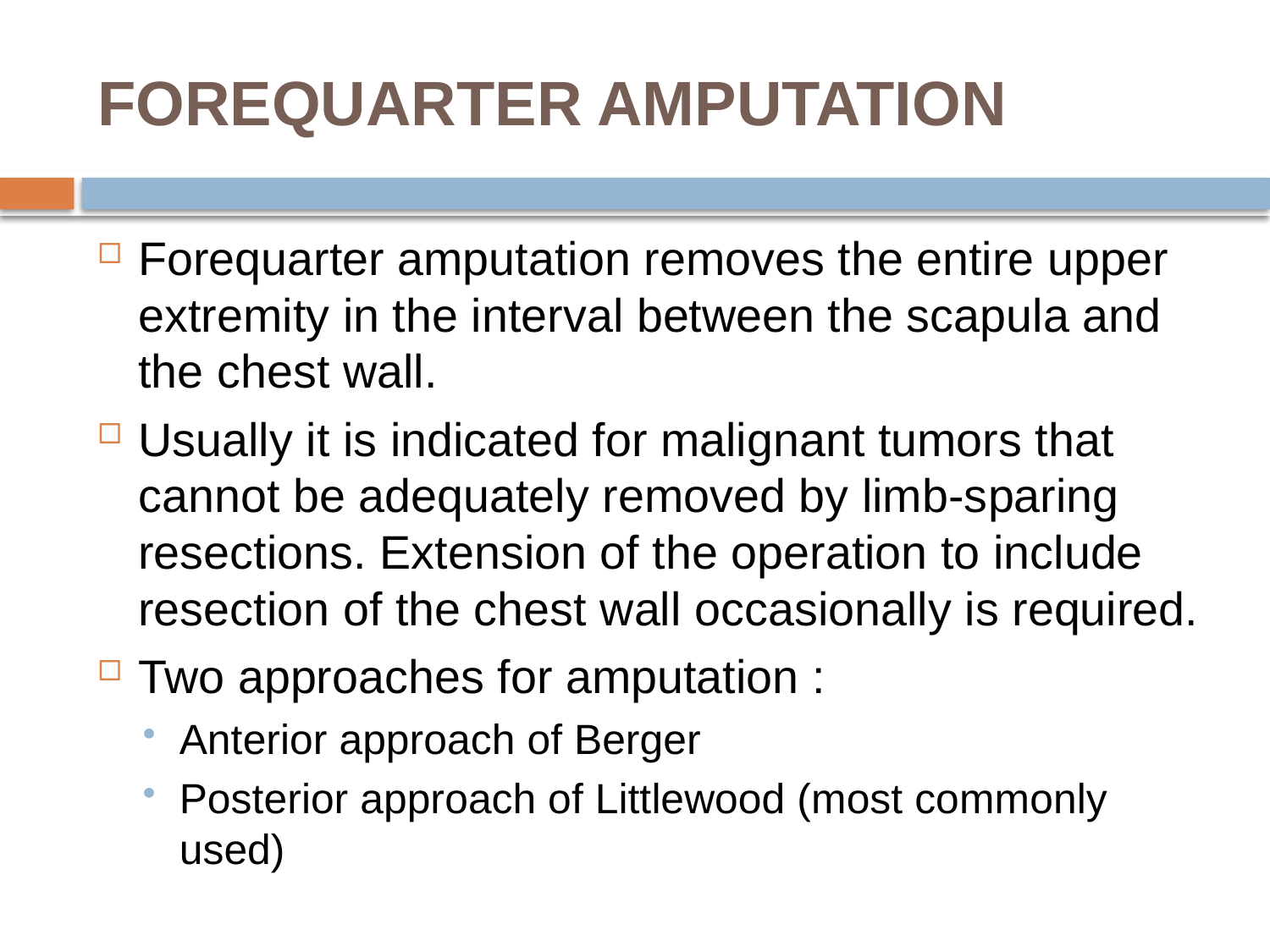

# FOREQUARTER AMPUTATION
Forequarter amputation removes the entire upper extremity in the interval between the scapula and the chest wall.
Usually it is indicated for malignant tumors that cannot be adequately removed by limb-sparing resections. Extension of the operation to include resection of the chest wall occasionally is required.
Two approaches for amputation :
Anterior approach of Berger
Posterior approach of Littlewood (most commonly used)